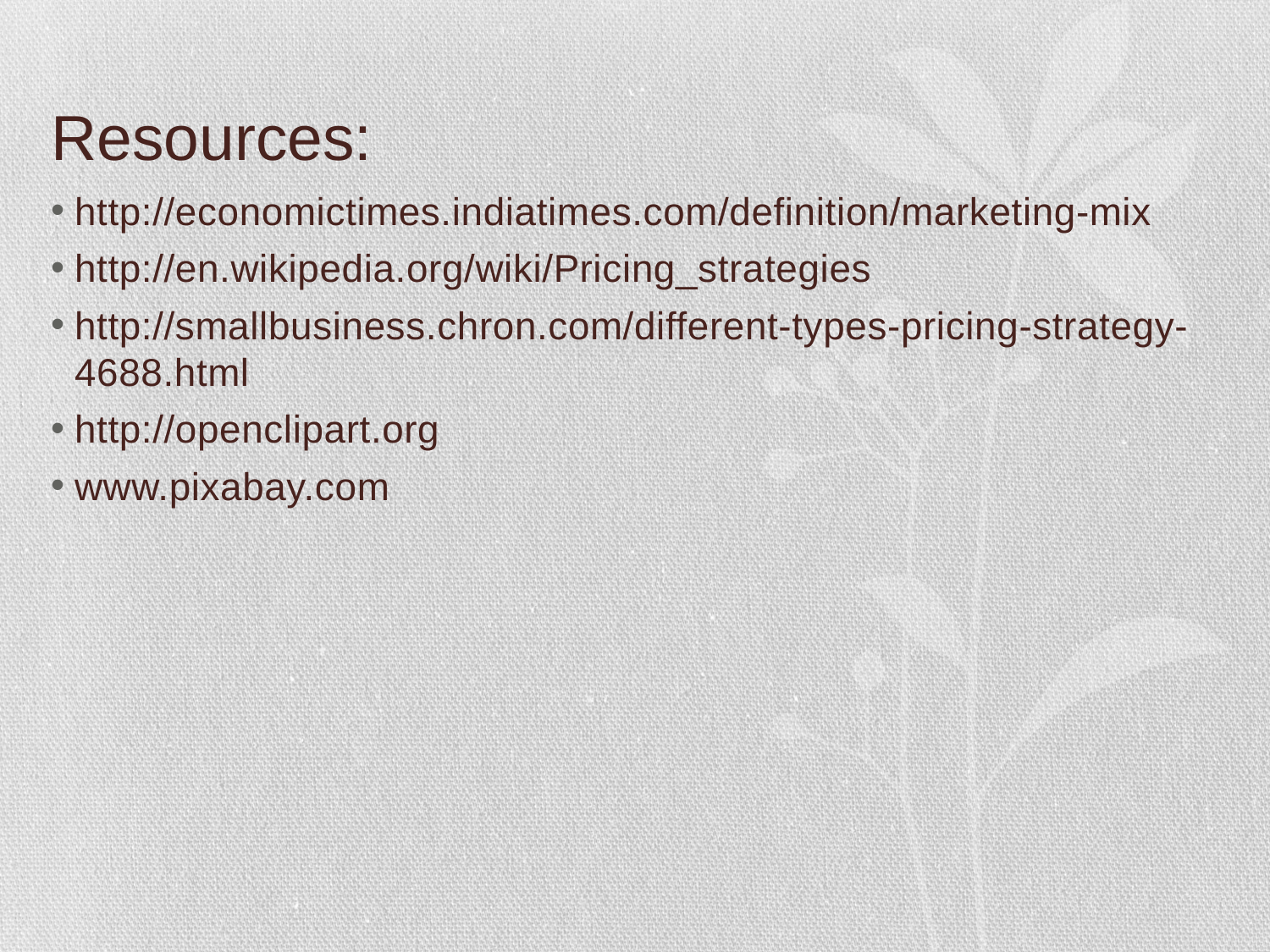

# Resources:
http://economictimes.indiatimes.com/definition/marketing-mix
http://en.wikipedia.org/wiki/Pricing_strategies
http://smallbusiness.chron.com/different-types-pricing-strategy-4688.html
http://openclipart.org
www.pixabay.com